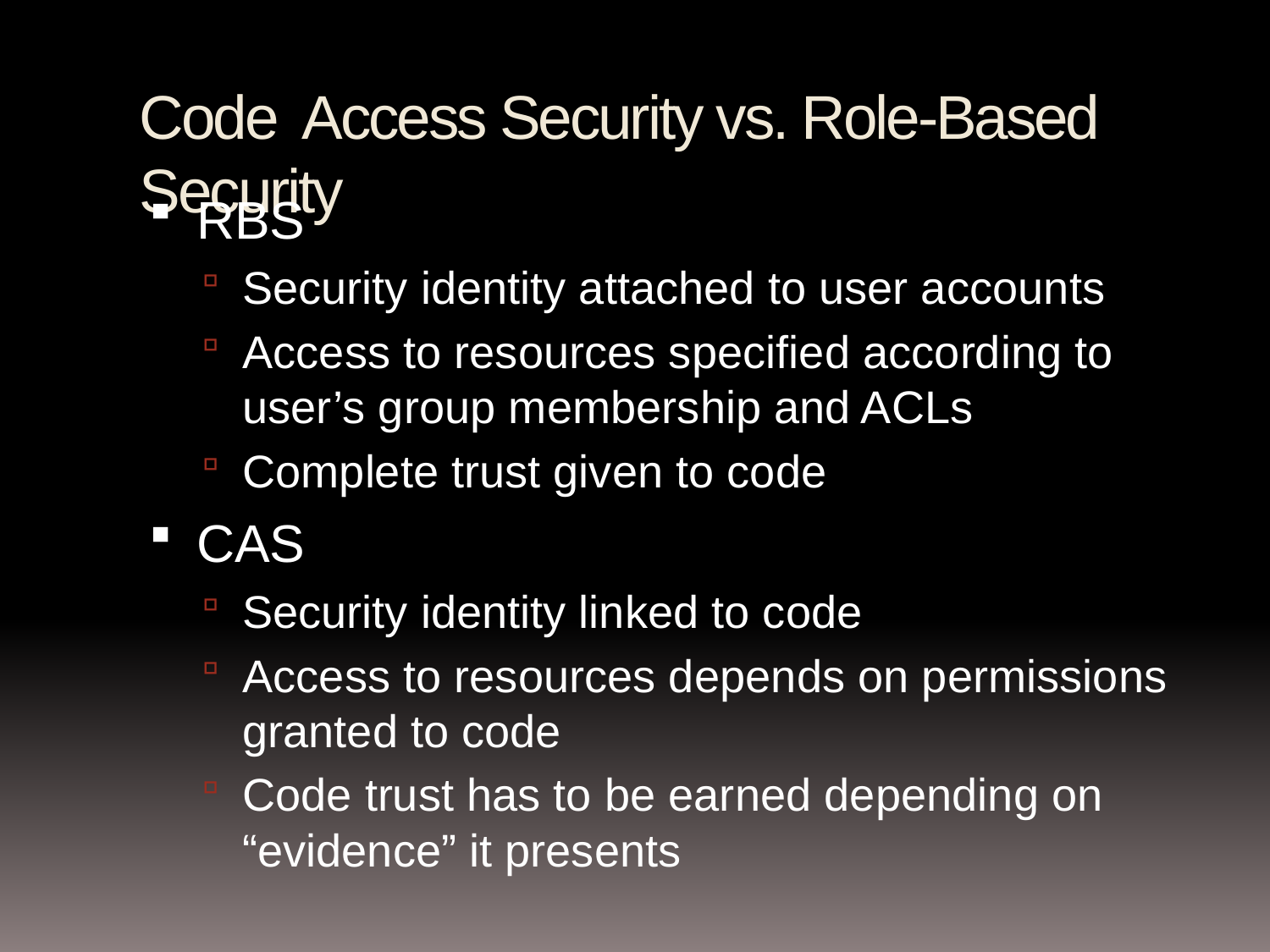

# Code  Access Security vs. Role-Based Security
RBS
Security identity attached to user accounts
Access to resources specified according to user’s group membership and ACLs
Complete trust given to code
CAS
Security identity linked to code
Access to resources depends on permissions granted to code
Code trust has to be earned depending on “evidence” it presents